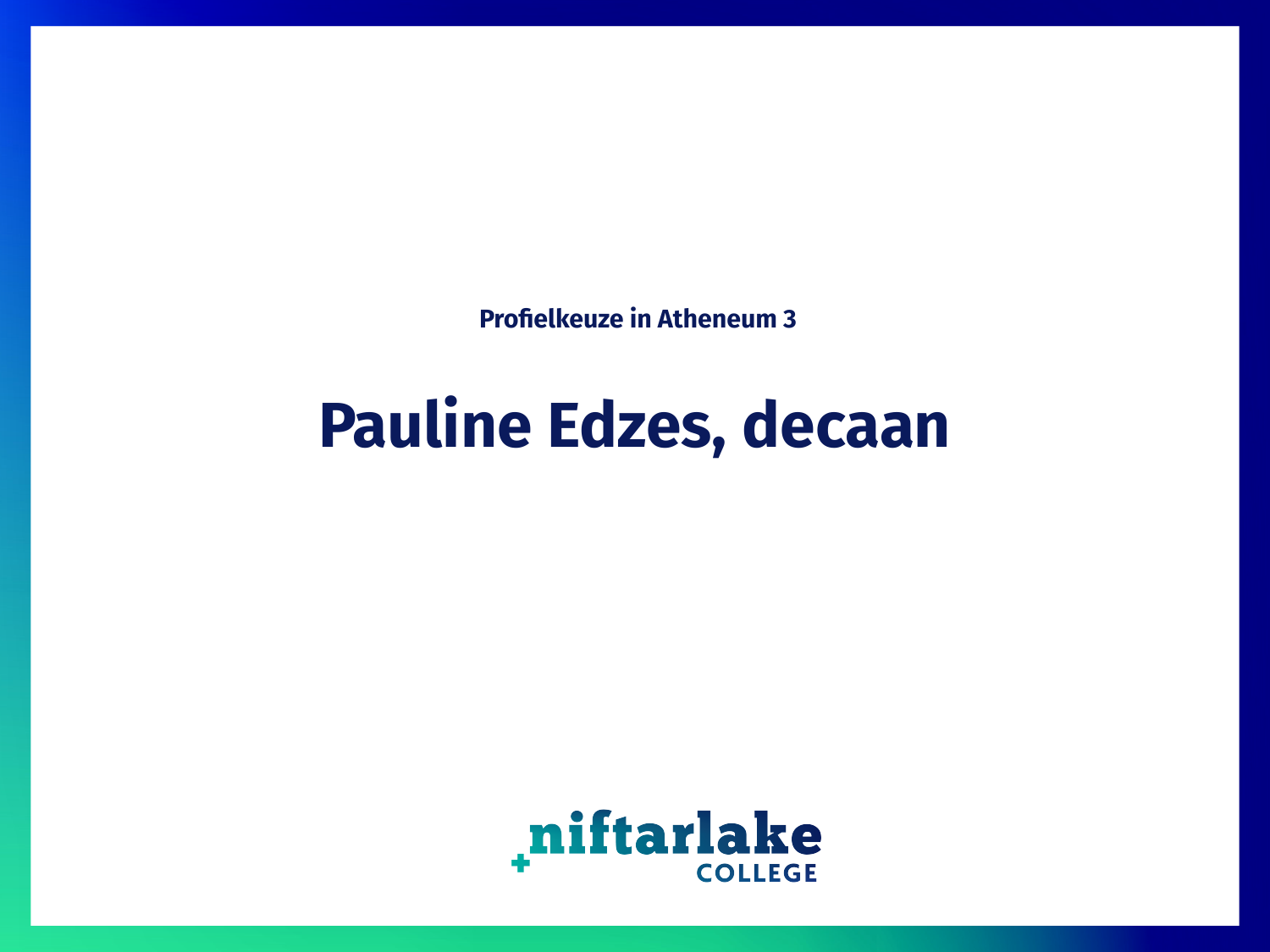

# Profielkeuze in Atheneum 3
Pauline Edzes, decaan